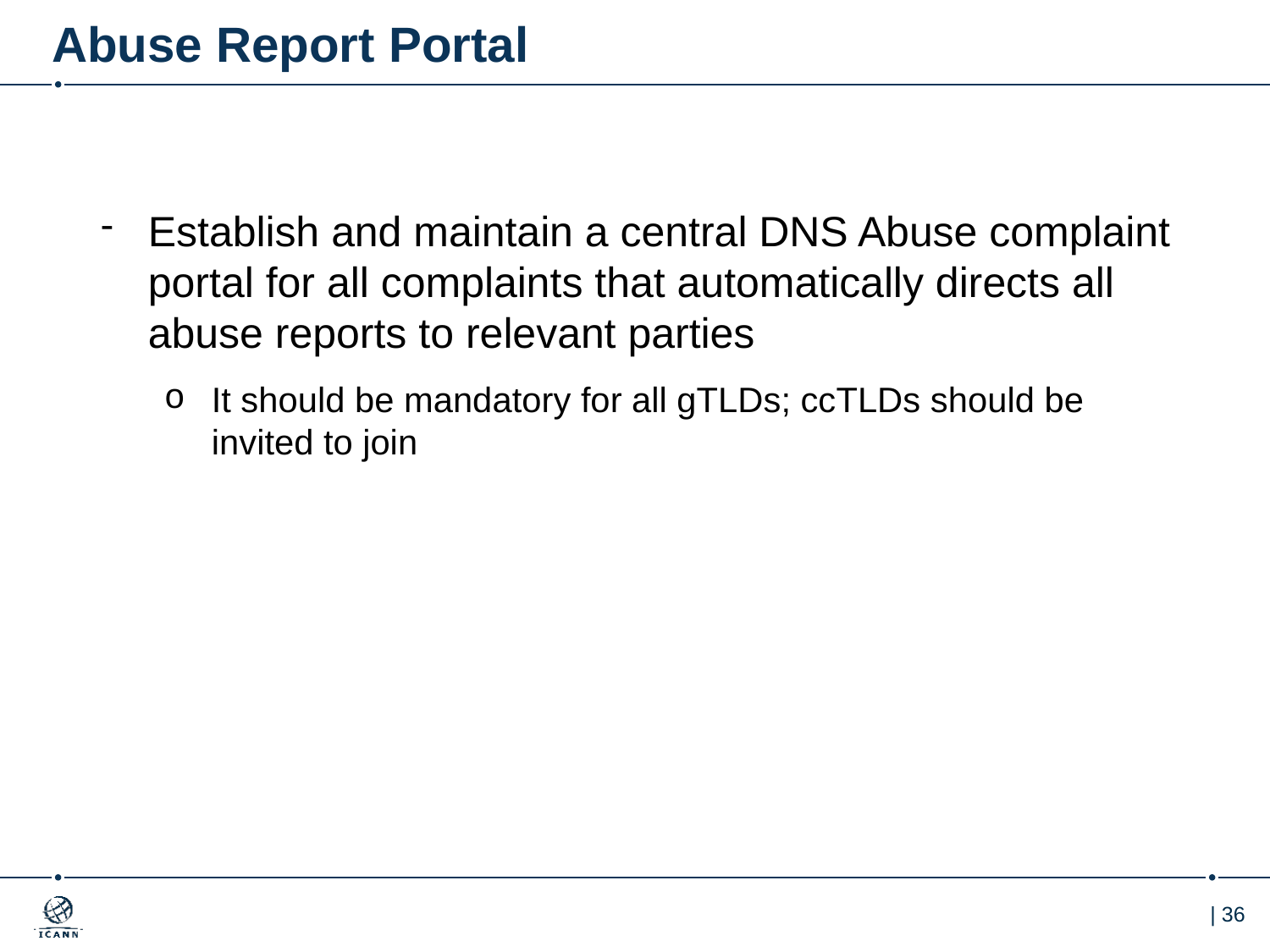

# Abuse Report Portal
Establish and maintain a central DNS Abuse complaint portal for all complaints that automatically directs all abuse reports to relevant parties
It should be mandatory for all gTLDs; ccTLDs should be invited to join